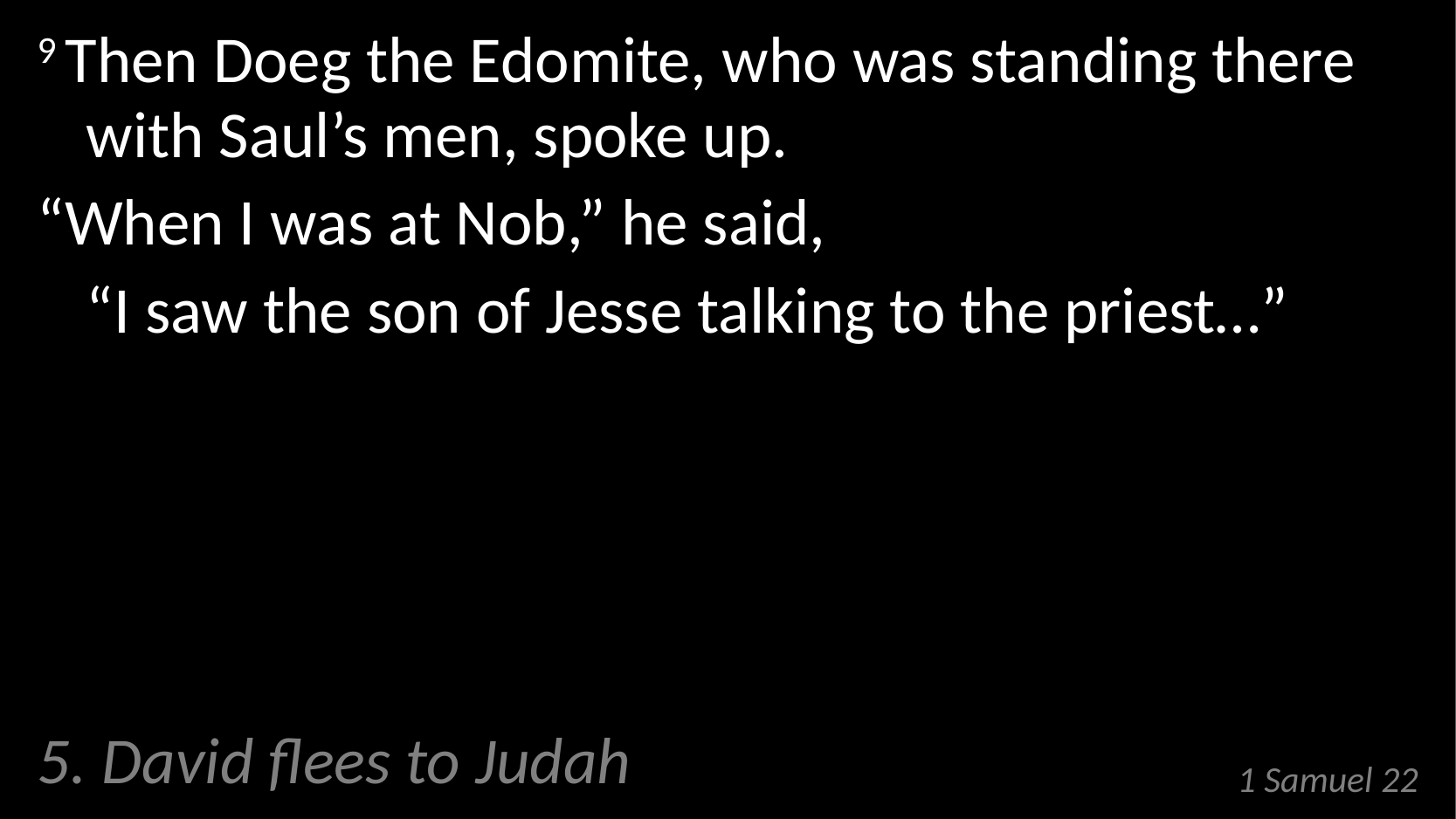

9 Then Doeg the Edomite, who was standing there with Saul’s men, spoke up.
“When I was at Nob,” he said,
	“I saw the son of Jesse talking to the priest…”
5. David flees to Judah
# 1 Samuel 22